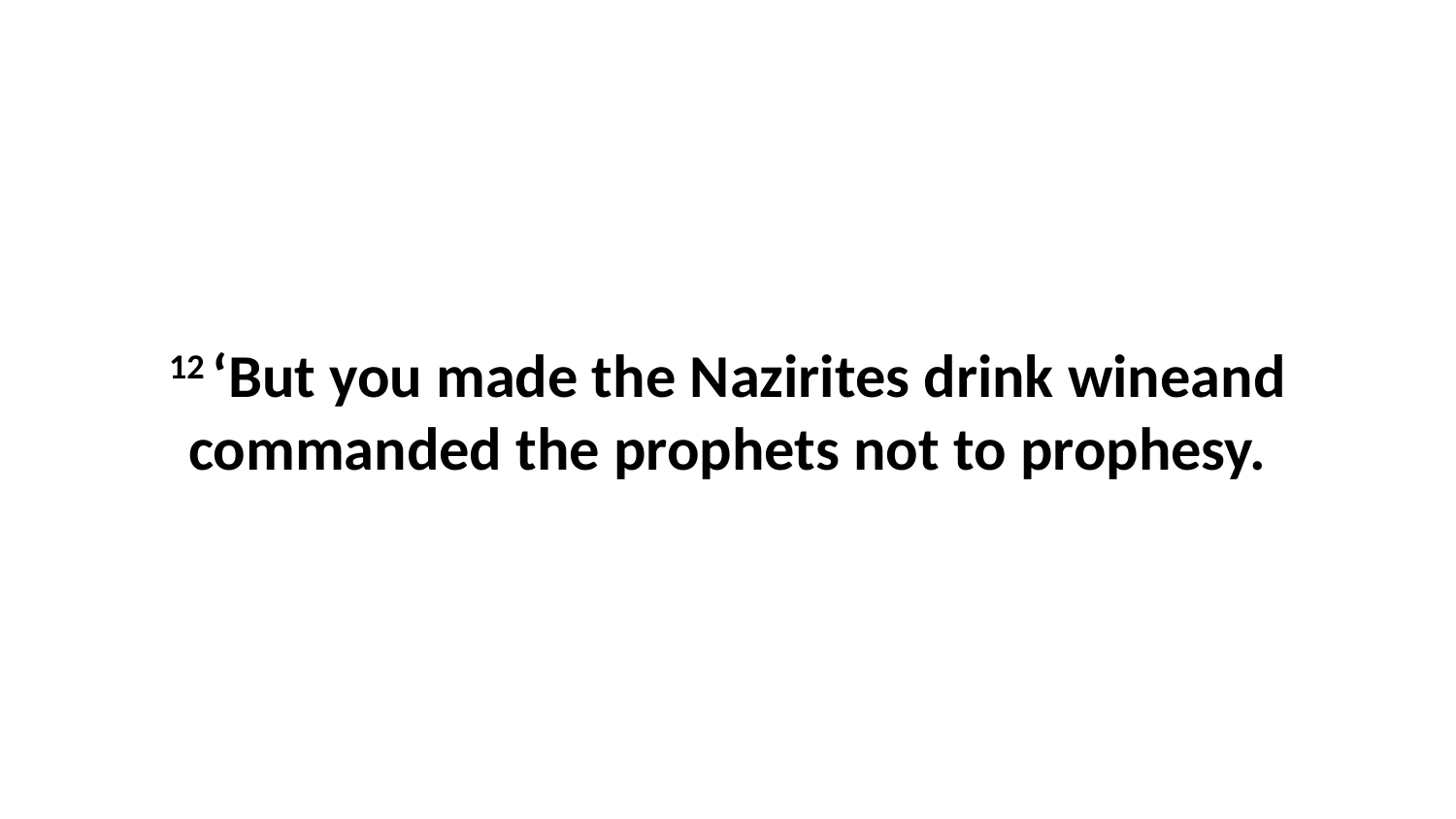

12 ‘But you made the Nazirites drink wineand commanded the prophets not to prophesy.